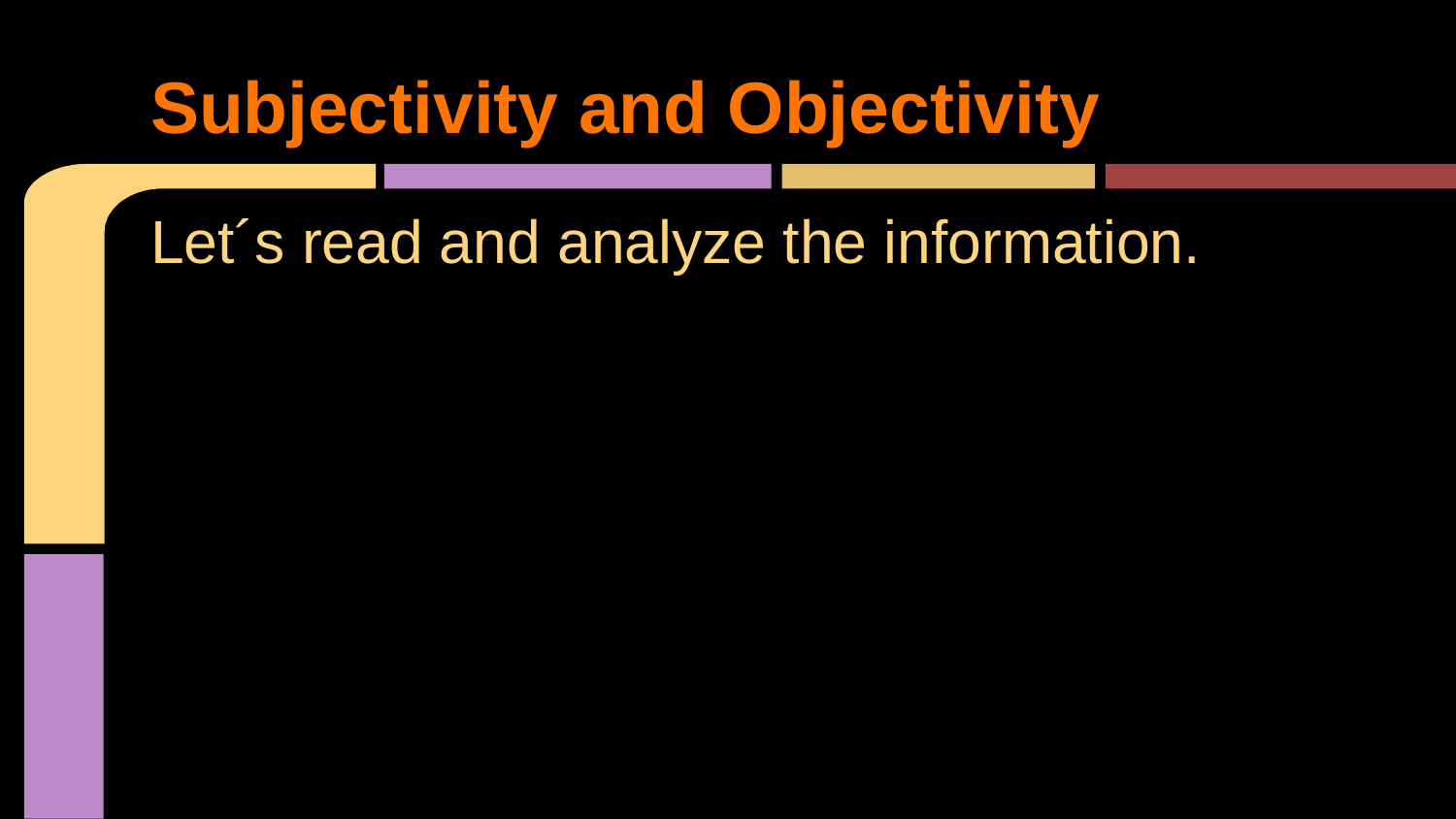

# Subjectivity and Objectivity
Let´s read and analyze the information.